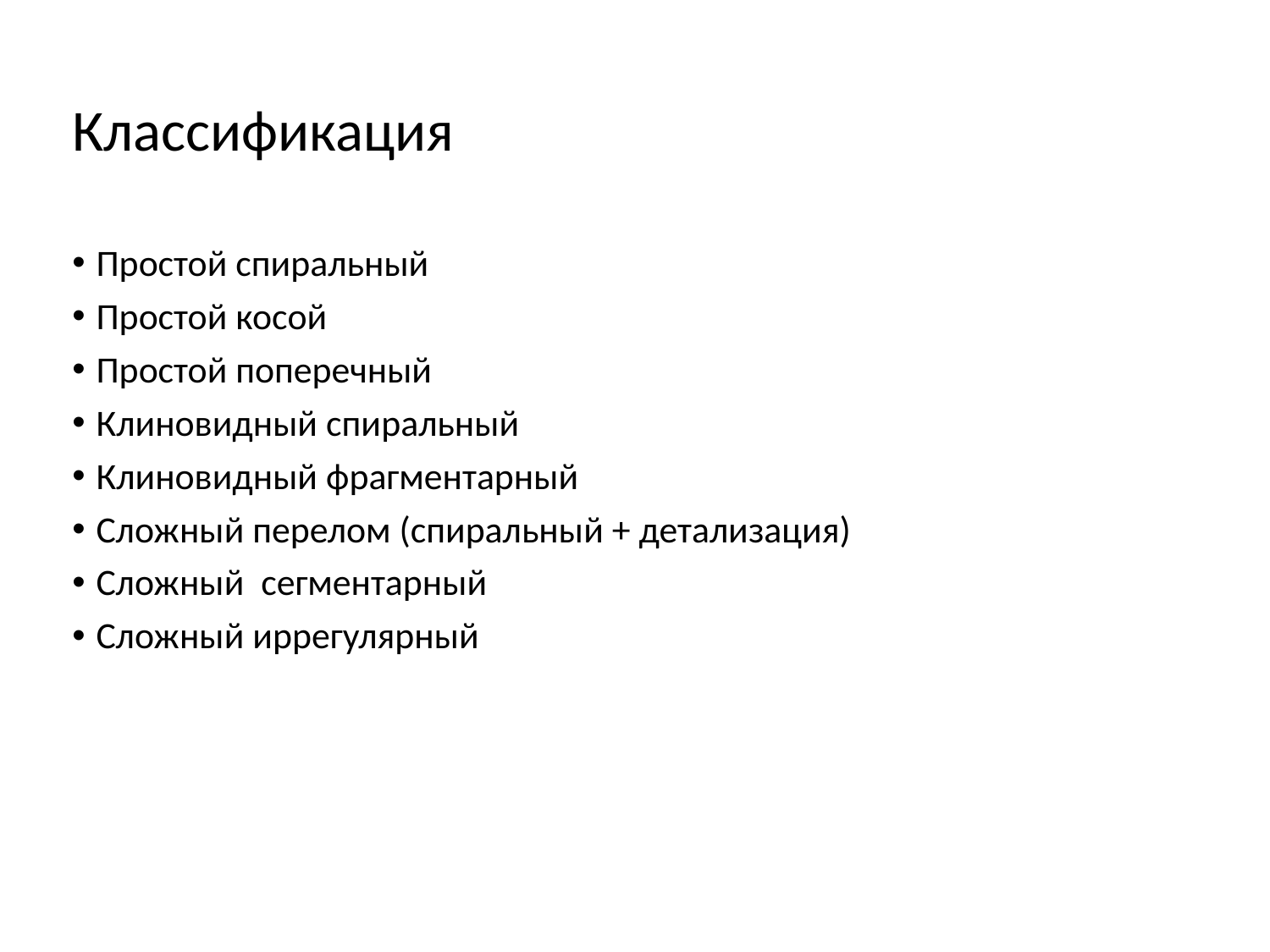

# Классификация
Простой спиральный
Простой косой
Простой поперечный
Клиновидный спиральный
Клиновидный фрагментарный
Сложный перелом (спиральный + детализация)
Сложный  сегментарный
Сложный иррегулярный